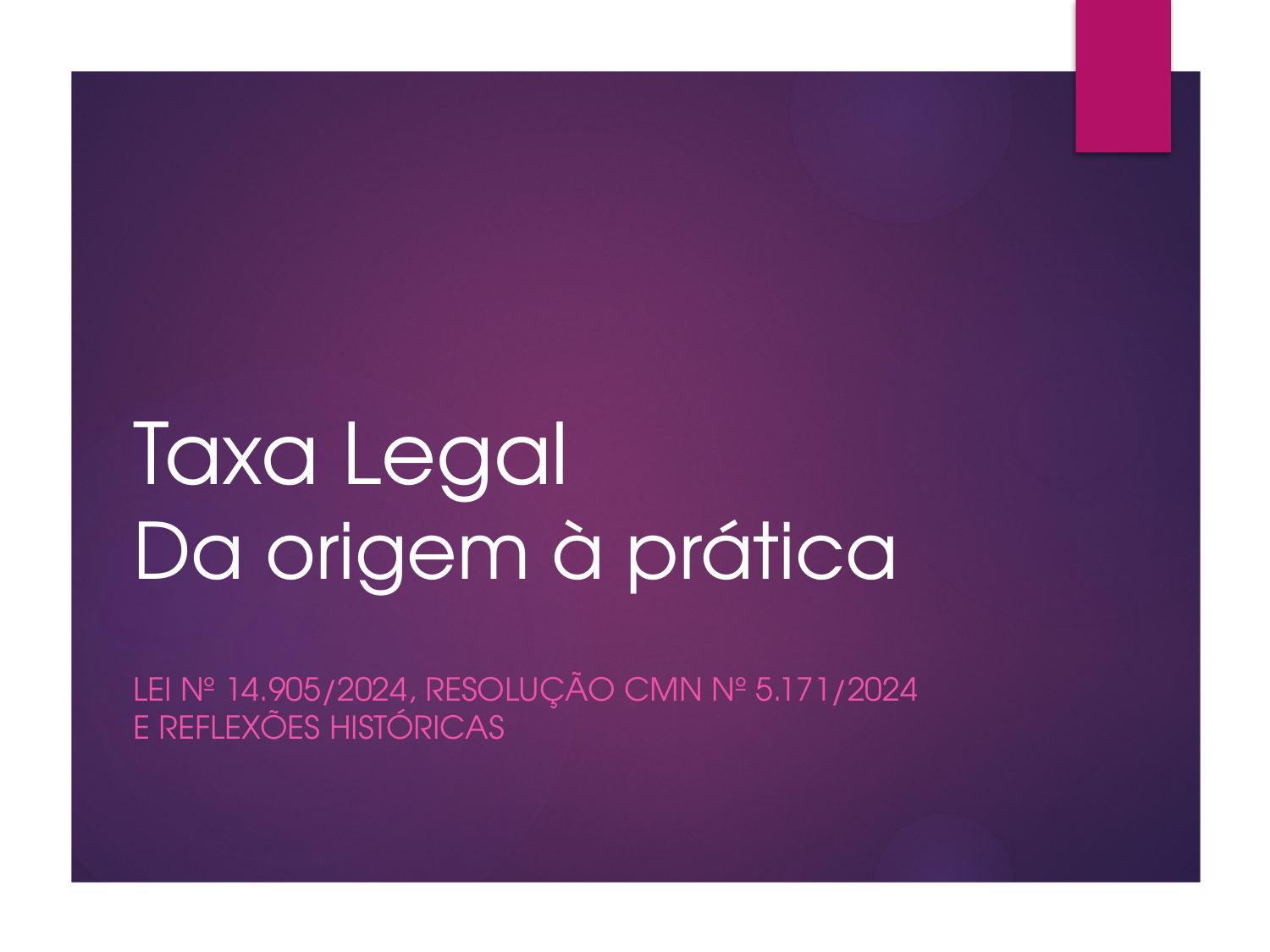

# Taxa Legal Da origem à prática
Lei nº 14.905/2024, Resolução CMN nº 5.171/2024 e Reflexões Históricas